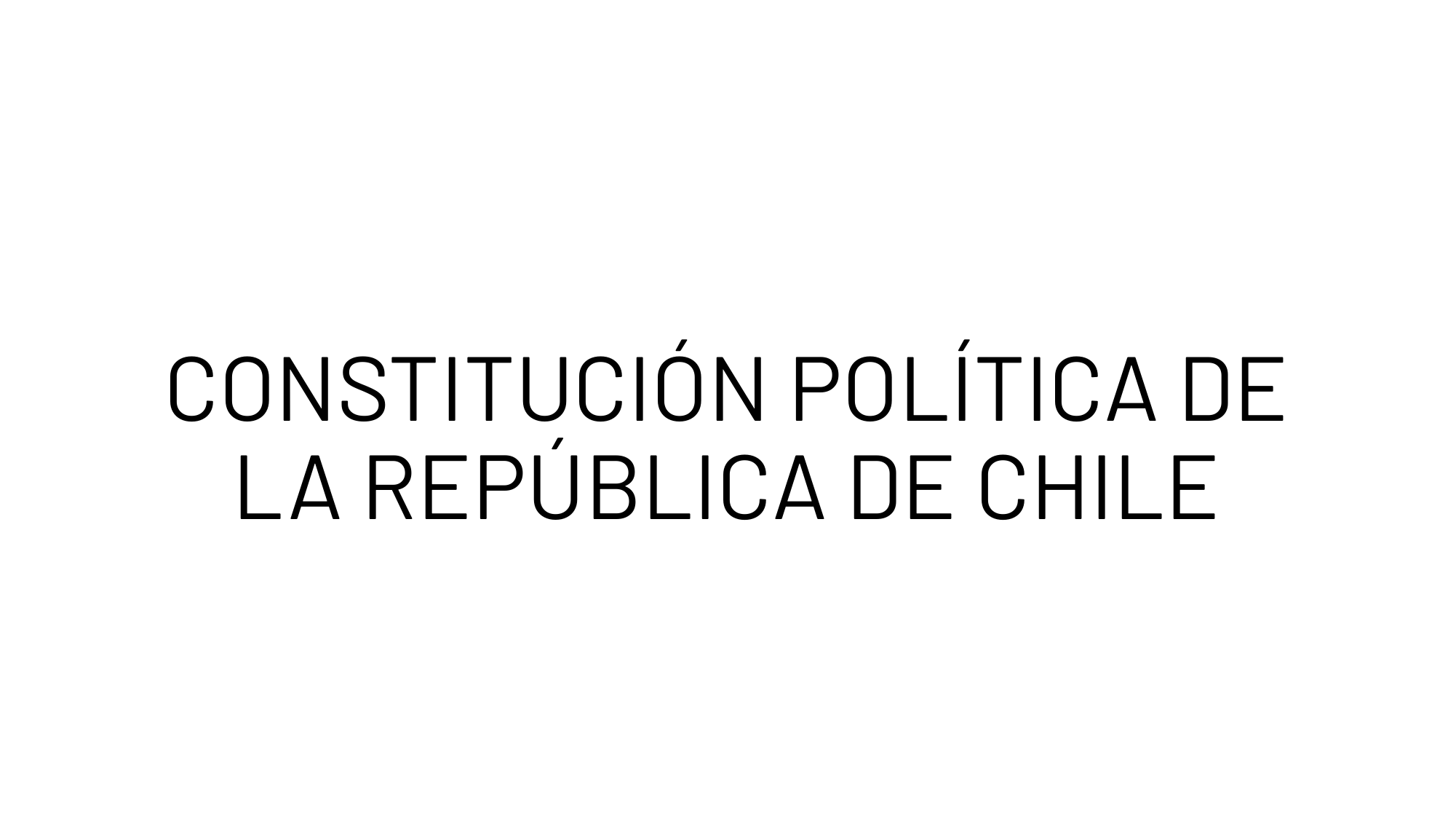

# CONSTITUCIÓN POLÍTICA DE LA REPÚBLICA DE CHILE